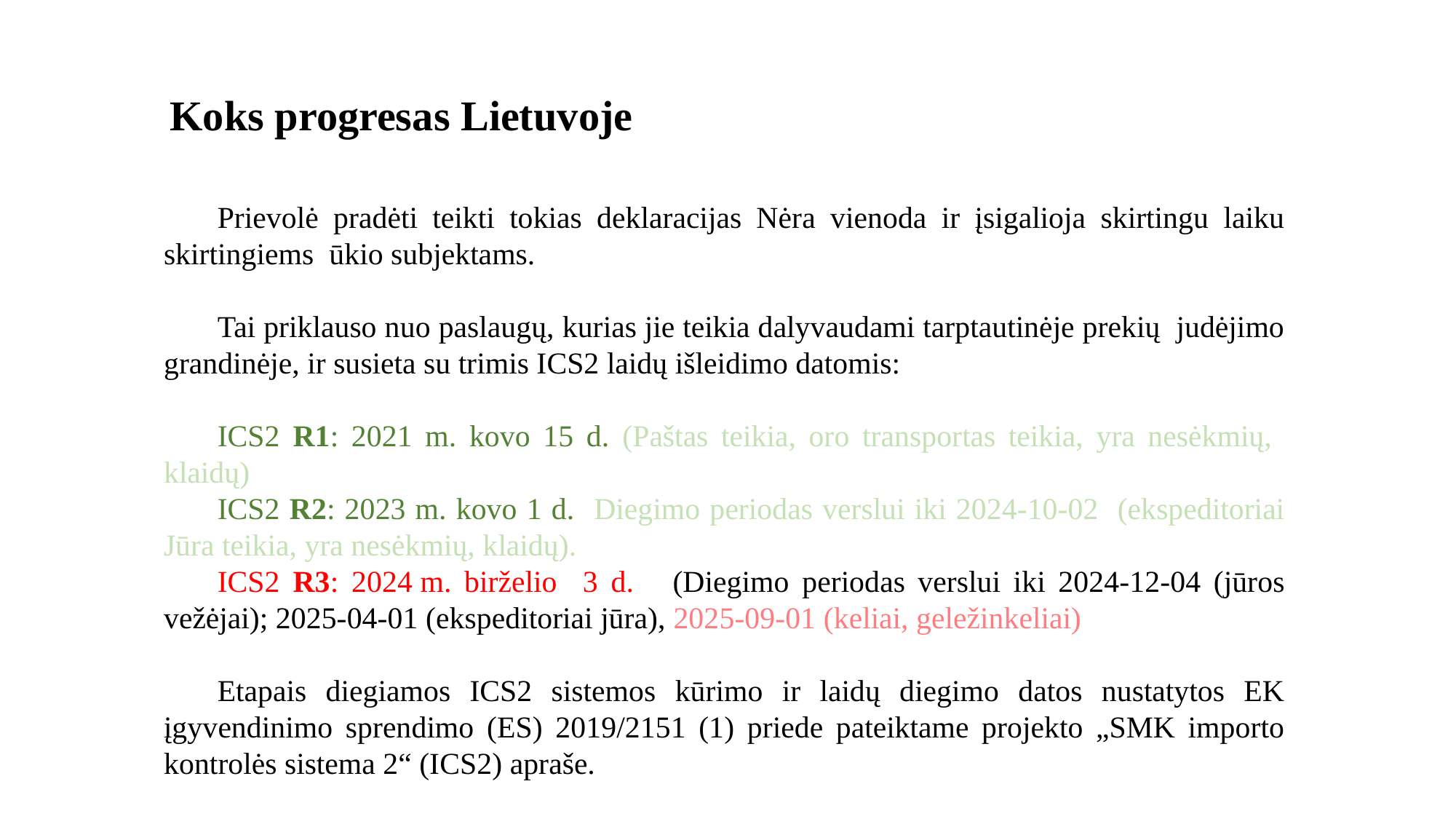

Koks progresas Lietuvoje
Prievolė pradėti teikti tokias deklaracijas Nėra vienoda ir įsigalioja skirtingu laiku skirtingiems  ūkio subjektams.

Tai priklauso nuo paslaugų, kurias jie teikia dalyvaudami tarptautinėje prekių  judėjimo grandinėje, ir susieta su trimis ICS2 laidų išleidimo datomis:

ICS2 R1: 2021 m. kovo 15 d. (Paštas teikia, oro transportas teikia, yra nesėkmių,  klaidų)
ICS2 R2: 2023 m. kovo 1 d.  Diegimo periodas verslui iki 2024-10-02  (ekspeditoriai Jūra teikia, yra nesėkmių, klaidų).
ICS2 R3: 2024 m. birželio  3 d.   (Diegimo periodas verslui iki 2024-12-04 (jūros vežėjai); 2025-04-01 (ekspeditoriai jūra), 2025-09-01 (keliai, geležinkeliai)

Etapais diegiamos ICS2 sistemos kūrimo ir laidų diegimo datos nustatytos EK įgyvendinimo sprendimo (ES) 2019/2151 (1) priede pateiktame projekto „SMK importo kontrolės sistema 2“ (ICS2) apraše.